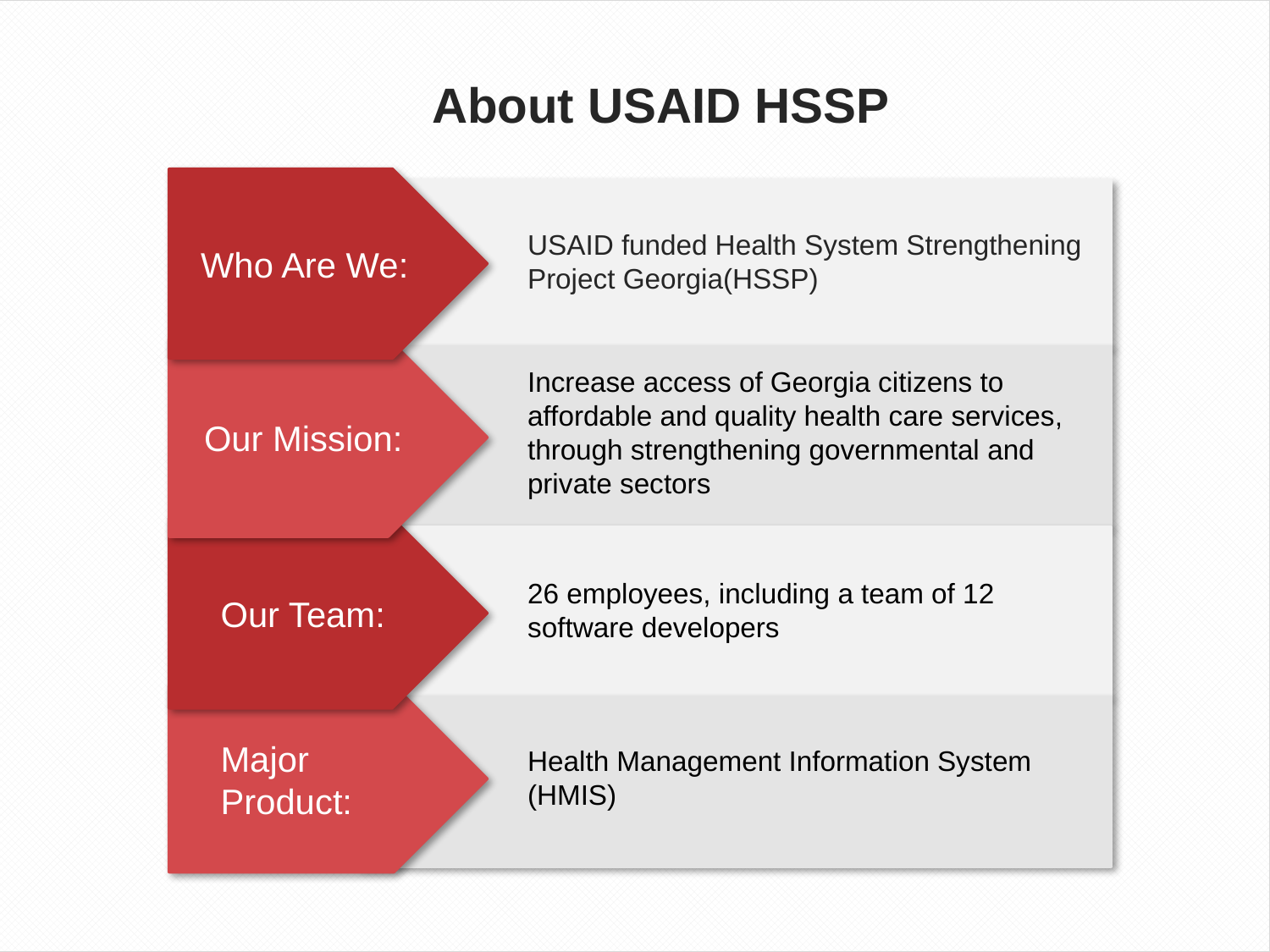

About USAID HSSP
Who Are We:

USAID funded Health System Strengthening Project Georgia(HSSP)
Our Mission:

Increase access of Georgia citizens to affordable and quality health care services, through strengthening governmental and private sectors
    Our Team:

26 employees, including a team of 12 software developers
    Major
    Product:

Health Management Information System (HMIS)